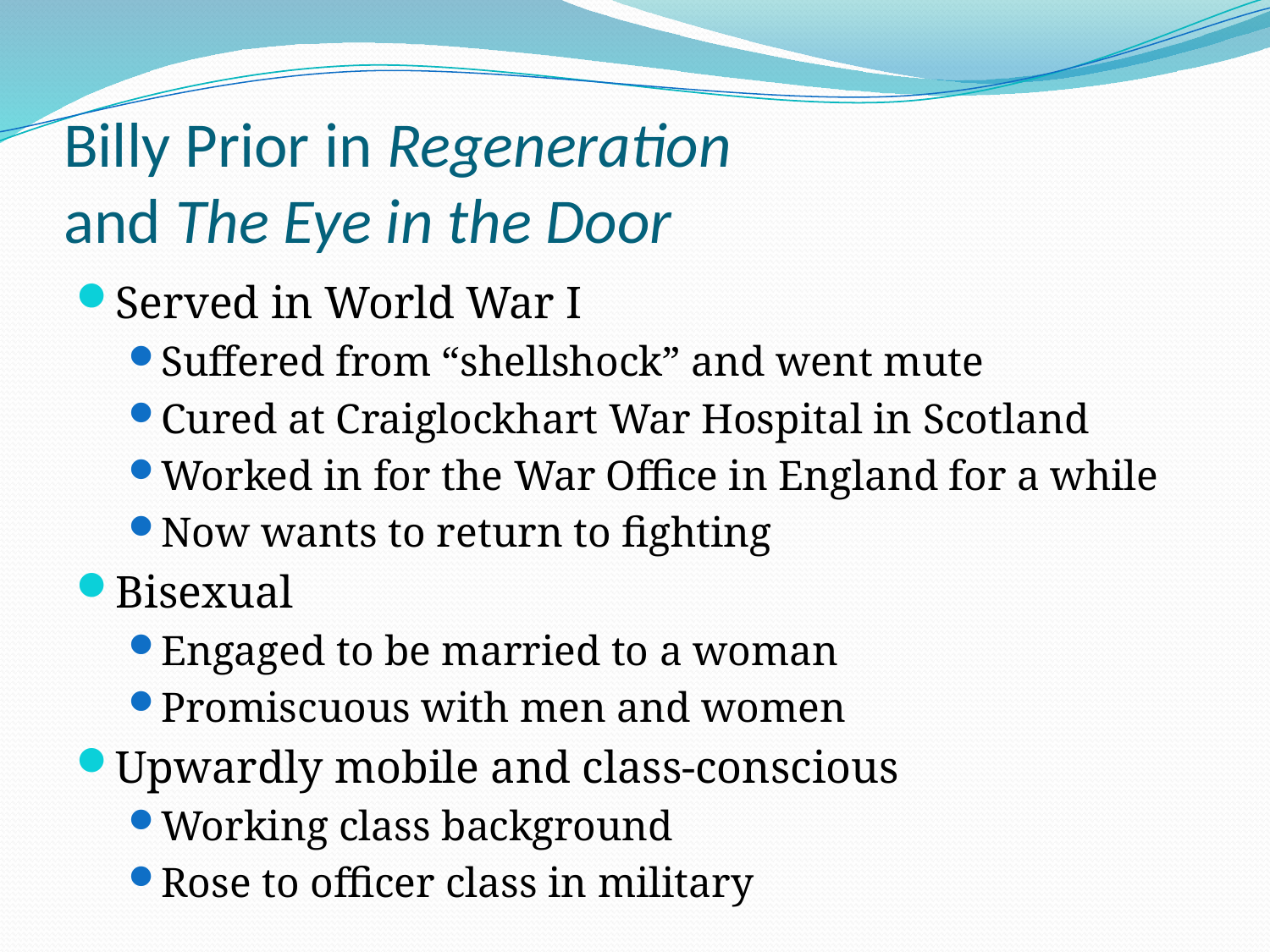

# Billy Prior in Regeneration and The Eye in the Door
Served in World War I
Suffered from “shellshock” and went mute
Cured at Craiglockhart War Hospital in Scotland
Worked in for the War Office in England for a while
Now wants to return to fighting
Bisexual
Engaged to be married to a woman
Promiscuous with men and women
Upwardly mobile and class-conscious
Working class background
Rose to officer class in military